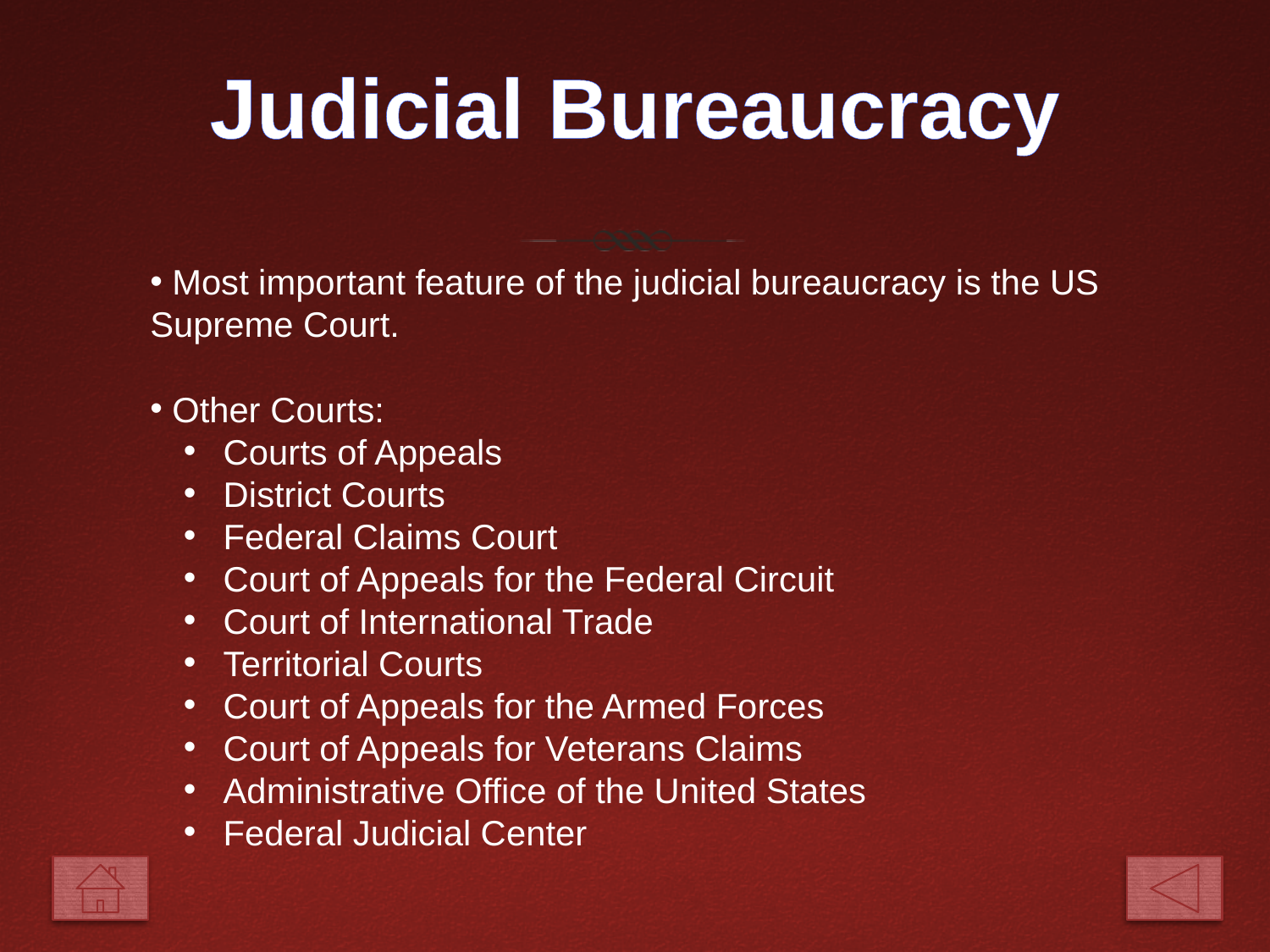

# Judicial Bureaucracy
 Most important feature of the judicial bureaucracy is the US Supreme Court.

 Other Courts:
 Courts of Appeals
 District Courts
 Federal Claims Court
 Court of Appeals for the Federal Circuit
 Court of International Trade
 Territorial Courts
 Court of Appeals for the Armed Forces
 Court of Appeals for Veterans Claims
 Administrative Office of the United States
 Federal Judicial Center